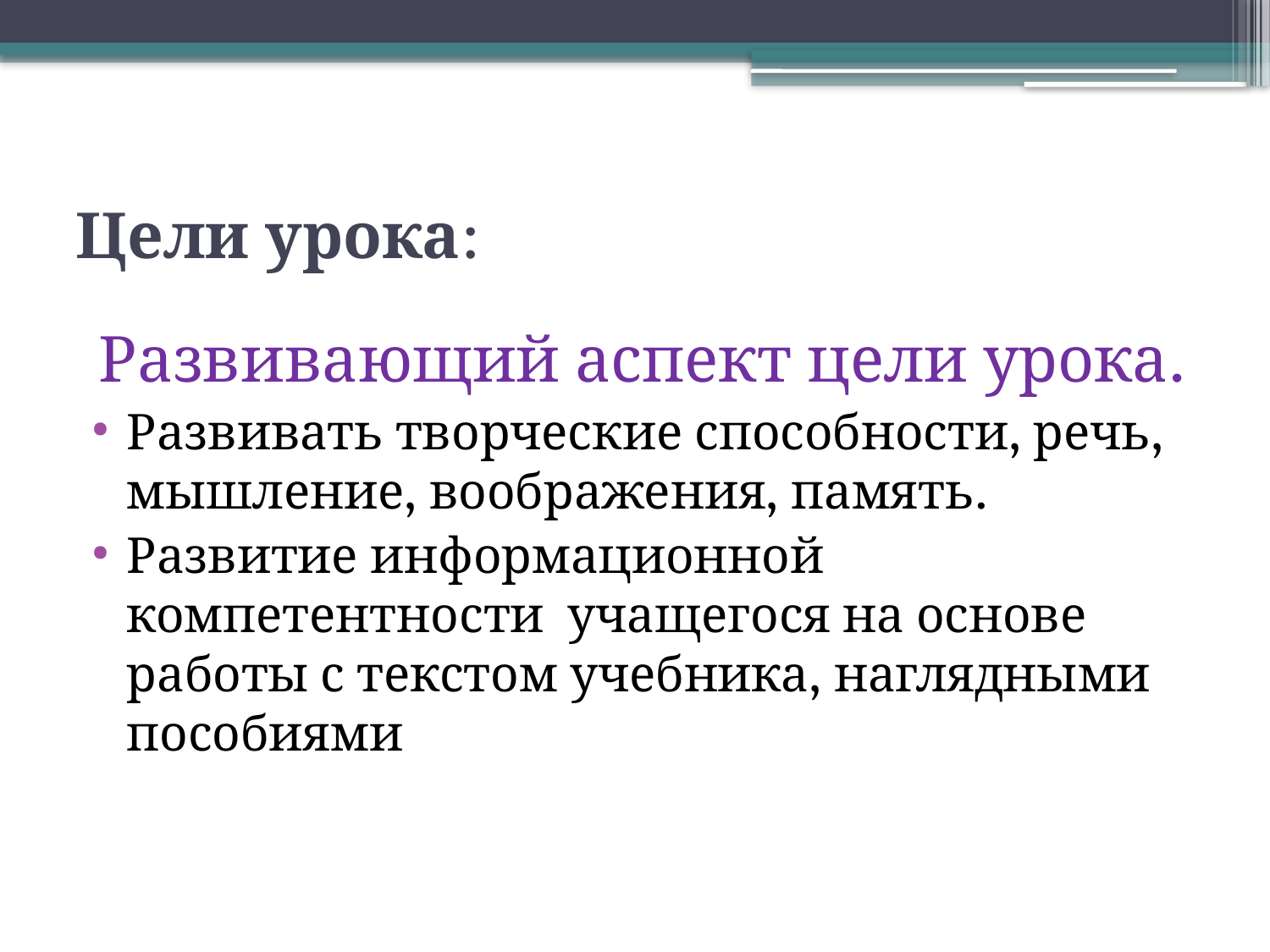

# Цели урока:
Развивающий аспект цели урока.
Развивать творческие способности, речь, мышление, воображения, память.
Развитие информационной компетентности  учащегося на основе работы с текстом учебника, наглядными пособиями